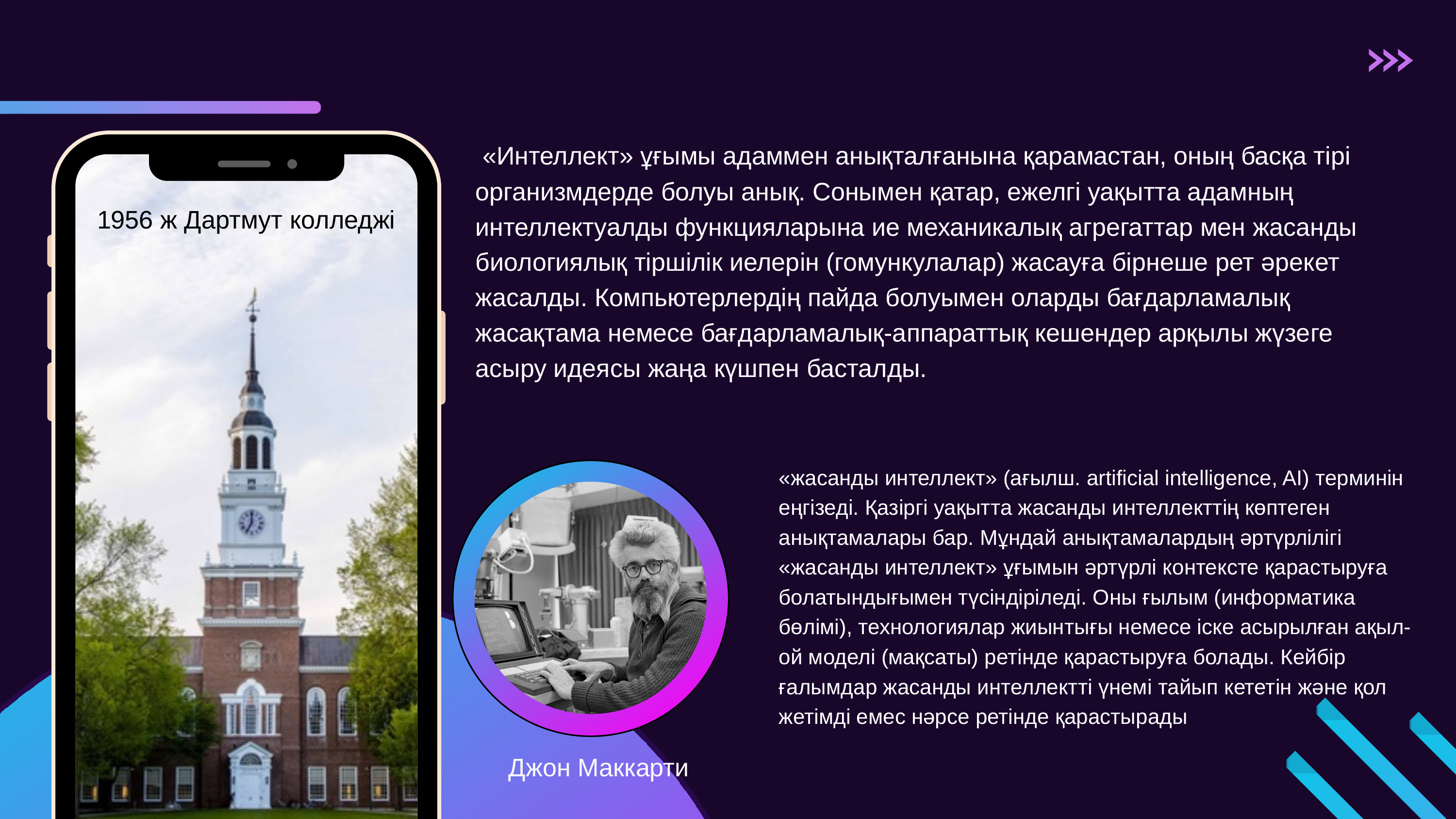

«Интеллект» ұғымы адаммен анықталғанына қарамастан, оның басқа тірі организмдерде болуы анық. Сонымен қатар, ежелгі уақытта адамның интеллектуалды функцияларына ие механикалық агрегаттар мен жасанды биологиялық тіршілік иелерін (гомункулалар) жасауға бірнеше рет әрекет жасалды. Компьютерлердің пайда болуымен оларды бағдарламалық жасақтама немесе бағдарламалық-аппараттық кешендер арқылы жүзеге асыру идеясы жаңа күшпен басталды.

1956 ж Дартмут колледжі
«жасанды интеллект» (ағылш. artificial intelligence, AI) терминін еңгізеді. Қазіргі уақытта жасанды интеллекттің көптеген анықтамалары бар. Мұндай анықтамалардың әртүрлілігі «жасанды интеллект» ұғымын әртүрлі контексте қарастыруға болатындығымен түсіндіріледі. Оны ғылым (информатика бөлімі), технологиялар жиынтығы немесе іске асырылған ақыл-ой моделі (мақсаты) ретінде қарастыруға болады. Кейбір ғалымдар жасанды интеллектті үнемі тайып кететін және қол жетімді емес нәрсе ретінде қарастырады

Джон Маккарти